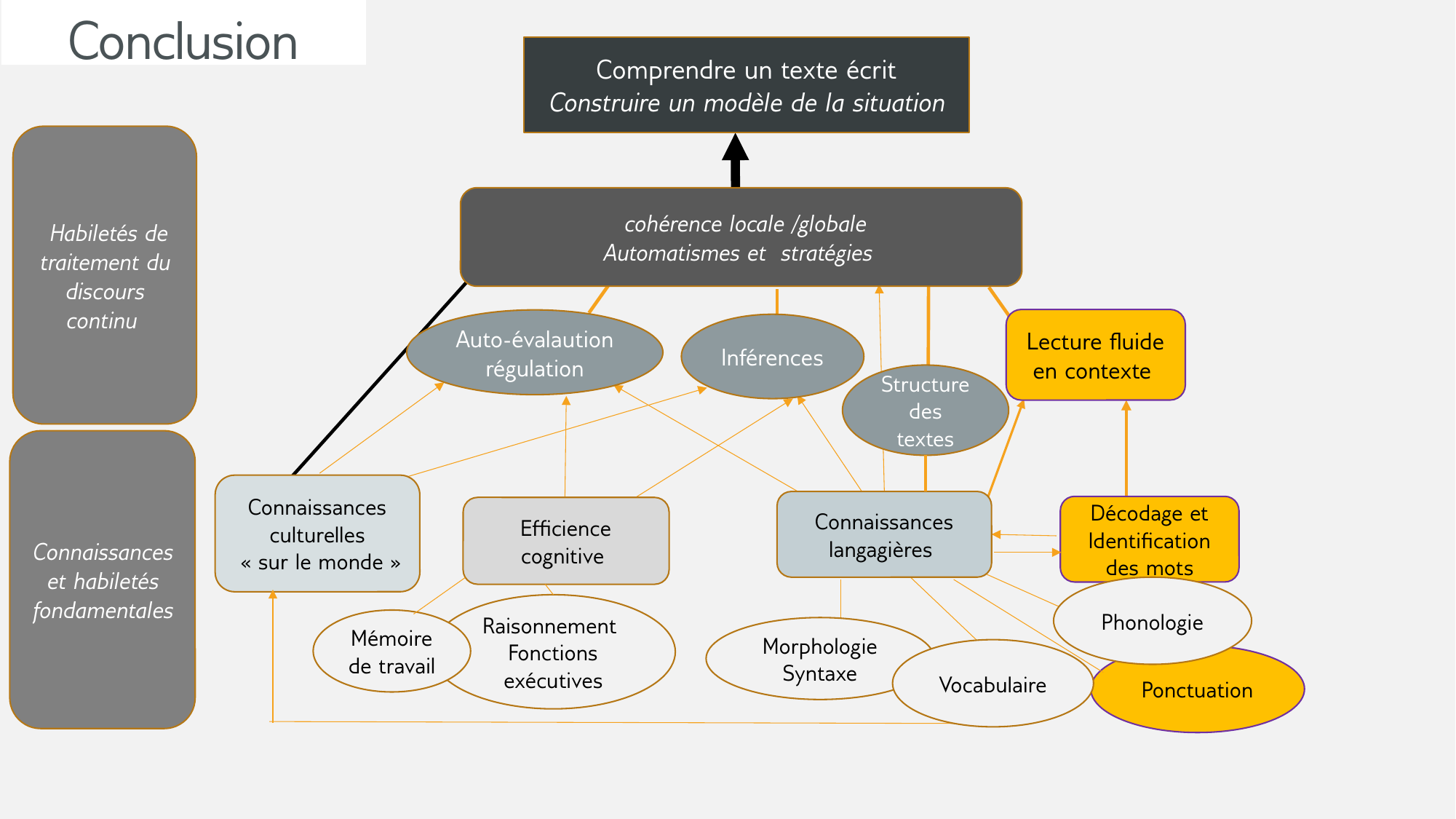

Conclusion
Comprendre un texte écrit
Construire un modèle de la situation
 Habiletés de traitement du discours continu
  cohérence locale /globale
Automatismes et  stratégies
Lecture fluide en contexte
Auto-évalaution  régulation
Inférences
Structure des textes
Connaissances culturelles
 « sur le monde »
Connaissances et habiletés fondamentales
Connaissances langagières
Décodage et Identification des mots
Efficience cognitive
Phonologie
Raisonnement
Fonctions exécutives
Mémoire de travail
Morphologie Syntaxe
Vocabulaire
Ponctuation